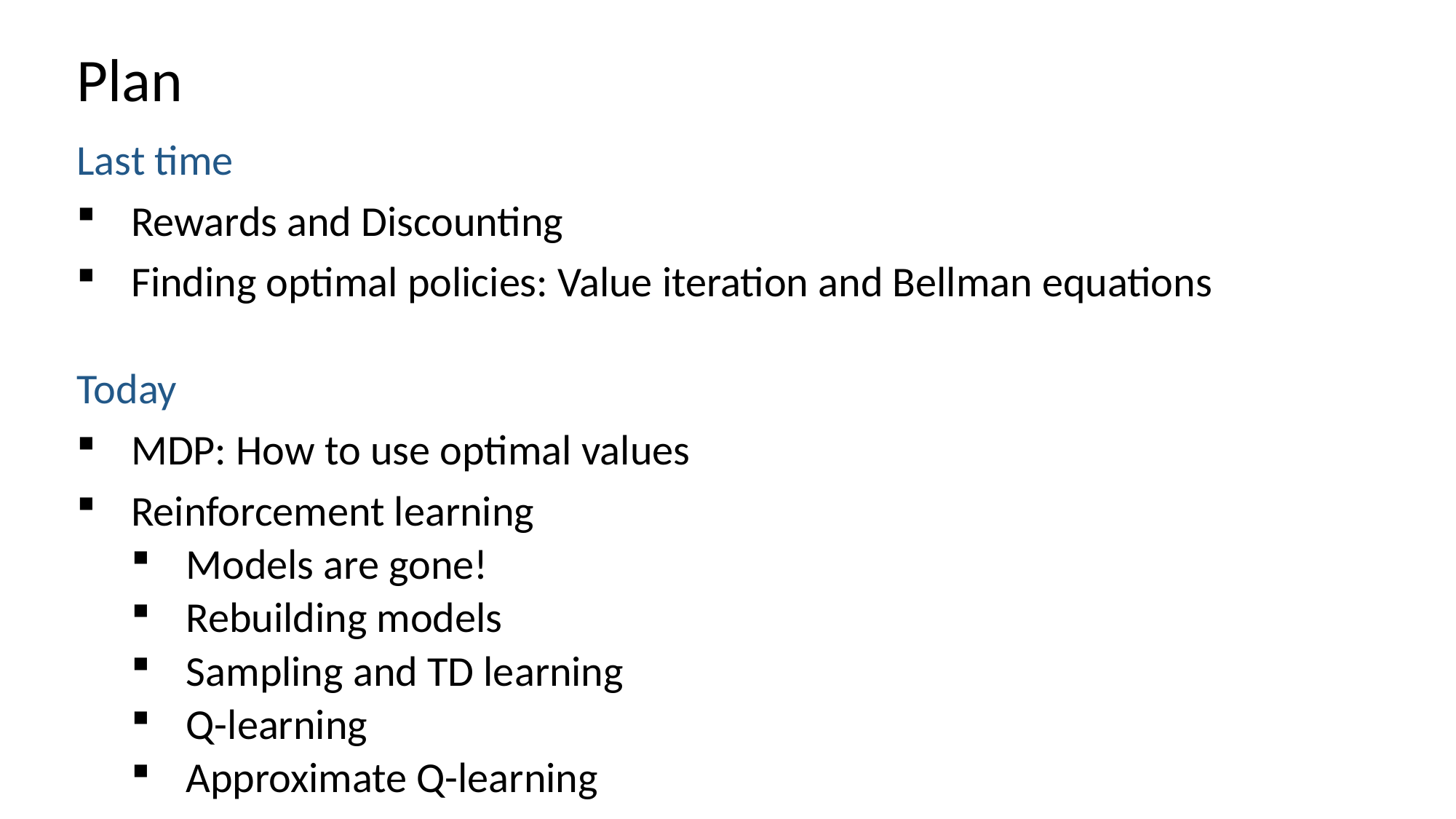

# Plan
Last time
Rewards and Discounting
Finding optimal policies: Value iteration and Bellman equations
Today
MDP: How to use optimal values
Reinforcement learning
Models are gone!
Rebuilding models
Sampling and TD learning
Q-learning
Approximate Q-learning